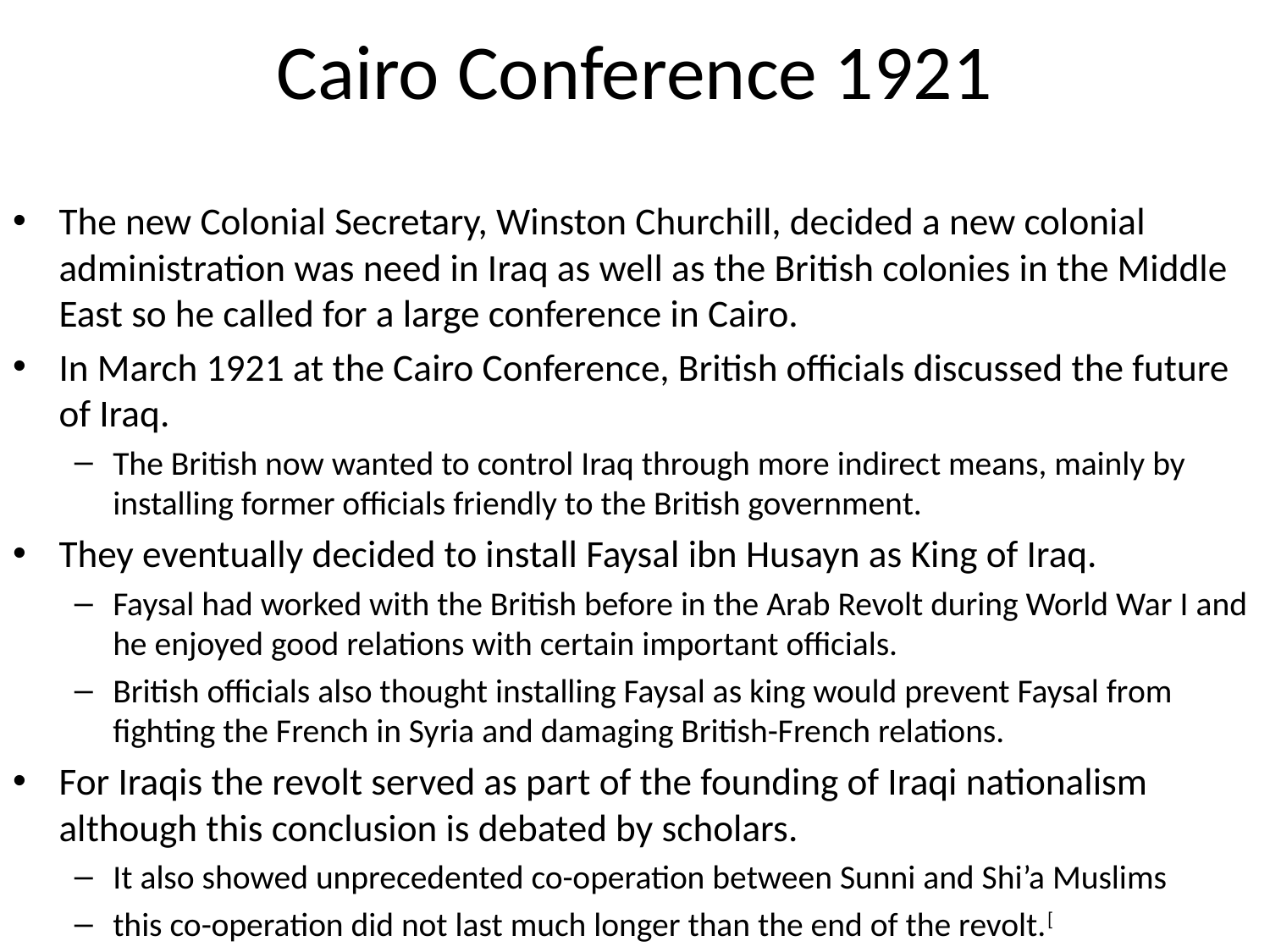

# Cairo Conference 1921
The new Colonial Secretary, Winston Churchill, decided a new colonial administration was need in Iraq as well as the British colonies in the Middle East so he called for a large conference in Cairo.
In March 1921 at the Cairo Conference, British officials discussed the future of Iraq.
The British now wanted to control Iraq through more indirect means, mainly by installing former officials friendly to the British government.
They eventually decided to install Faysal ibn Husayn as King of Iraq.
Faysal had worked with the British before in the Arab Revolt during World War I and he enjoyed good relations with certain important officials.
British officials also thought installing Faysal as king would prevent Faysal from fighting the French in Syria and damaging British-French relations.
For Iraqis the revolt served as part of the founding of Iraqi nationalism although this conclusion is debated by scholars.
It also showed unprecedented co-operation between Sunni and Shi’a Muslims
this co-operation did not last much longer than the end of the revolt.[